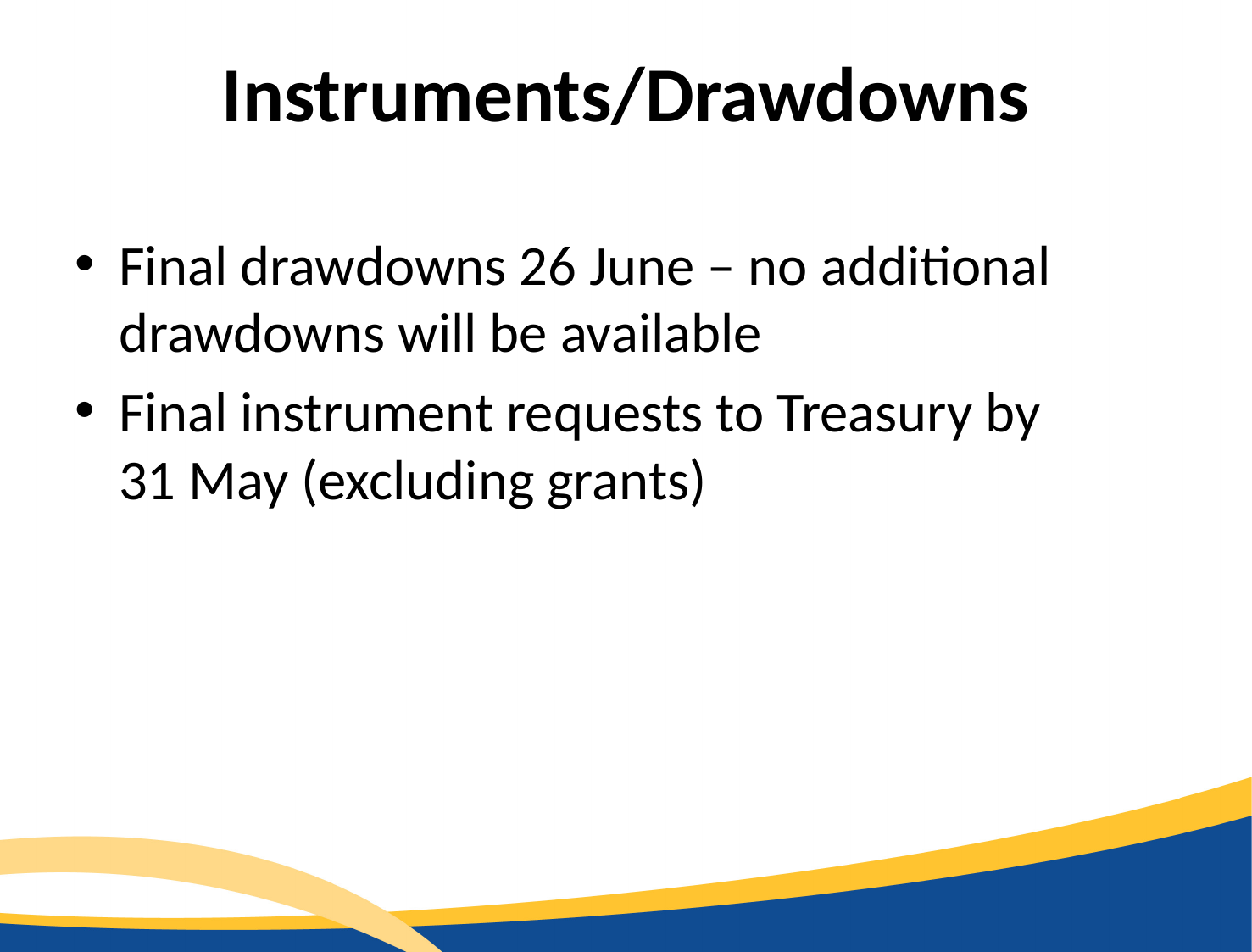

# Instruments/Drawdowns
Final drawdowns 26 June – no additional drawdowns will be available
Final instrument requests to Treasury by
31 May (excluding grants)